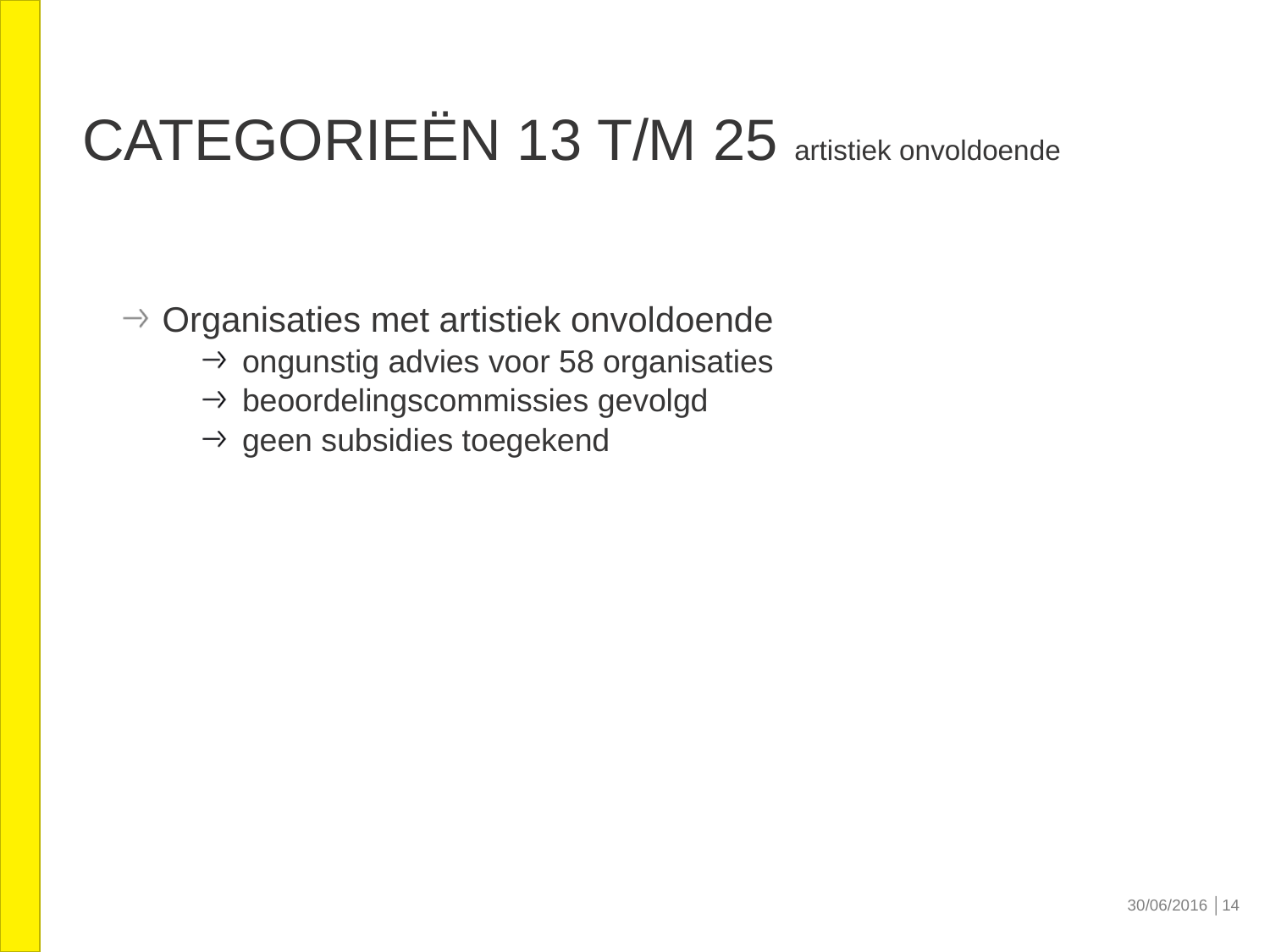

# Categorieën 13 t/m 25 artistiek onvoldoende

Organisaties met artistiek onvoldoende
ongunstig advies voor 58 organisaties
beoordelingscommissies gevolgd
geen subsidies toegekend

30/06/2016 │14